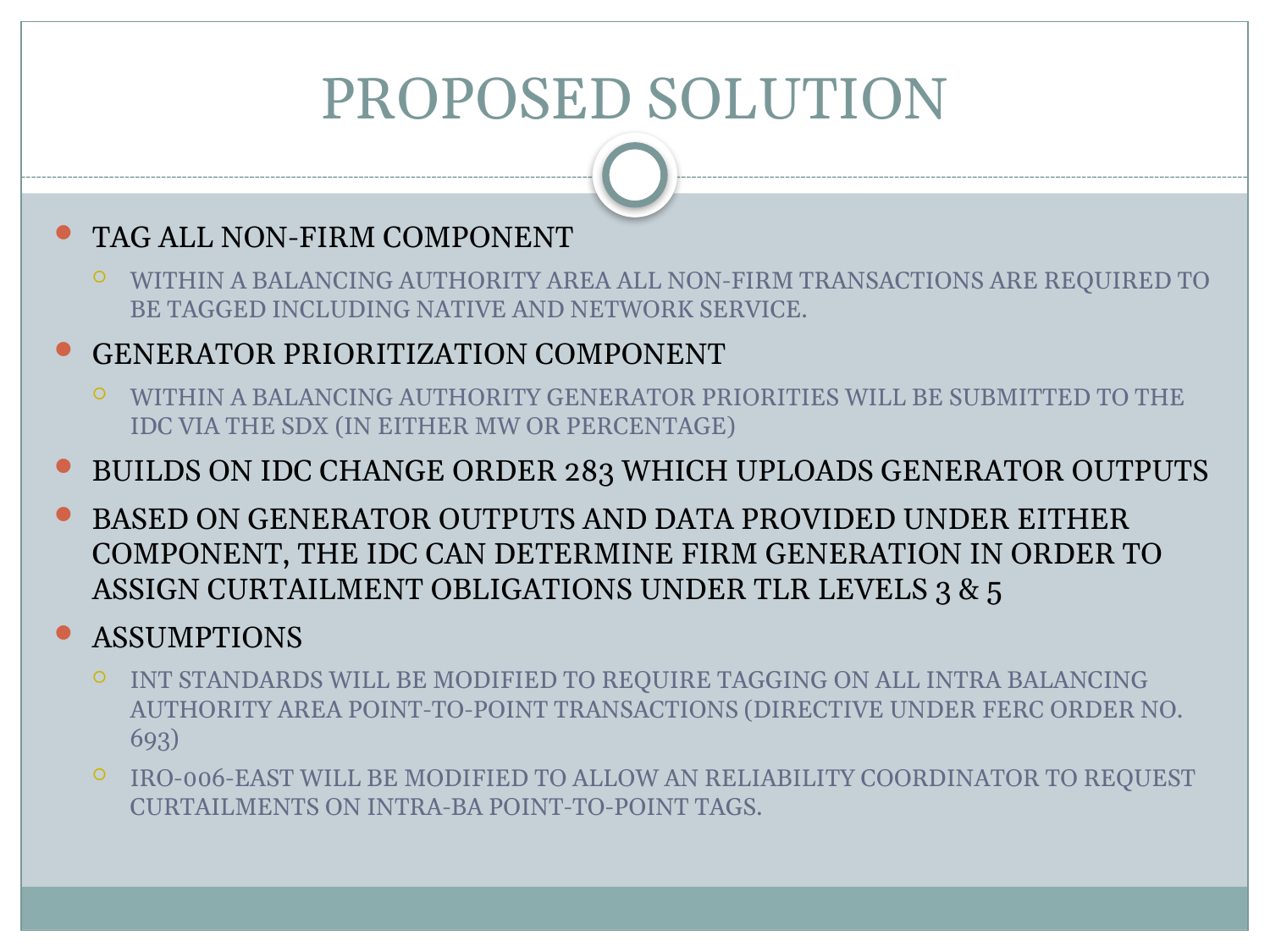

# PROPOSED SOLUTION
Tag All Non-Firm Component
Within a Balancing Authority Area all non-firm transactions are required to be tagged including native and network service.
Generator Prioritization Component
Within a Balancing Authority generator priorities will be submitted to the IDC via the SDX (in either mw or percentage)
Builds on IDC Change Order 283 which uploads generator outputs
Based on generator outputs and data provided under either component, the IDC can determine firm generation in order to assign curtailment obligations under TLR Levels 3 & 5
Assumptions
INT standards will be modified to require tagging on all intra Balancing Authority Area point-to-point transactions (directive under FERC Order No. 693)
IRO-006-EAST will be modified to allow an Reliability Coordinator to request curtailments on intra-BA point-to-point tags.